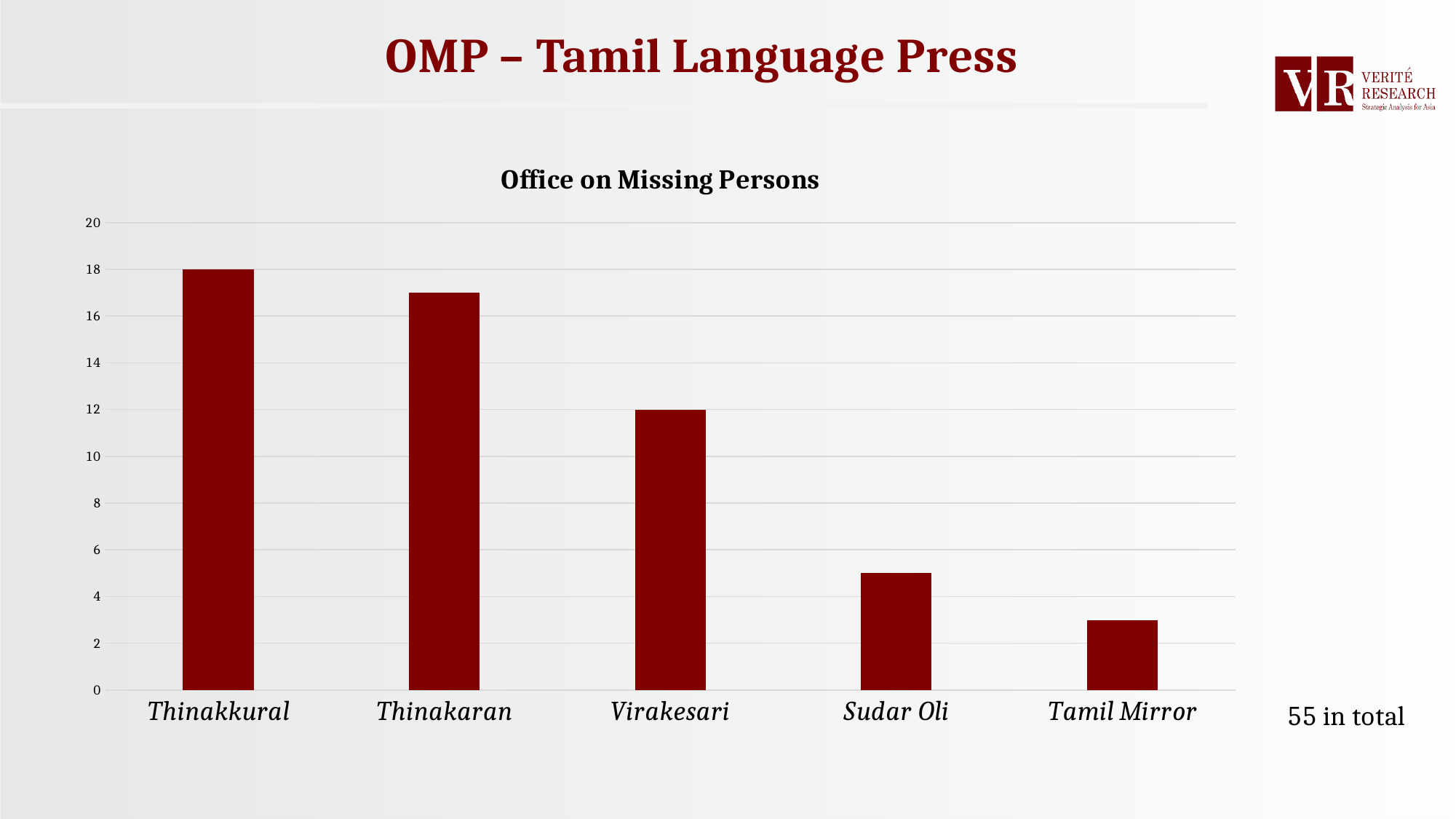

OMP – Tamil Language Press

### Chart: Office on Missing Persons

| Category | OMP |
|---|---|
| Thinakkural | 18.0 |
| Thinakaran | 17.0 |
| Virakesari | 12.0 |
| Sudar Oli | 5.0 |
| Tamil Mirror | 3.0 |
55 in total